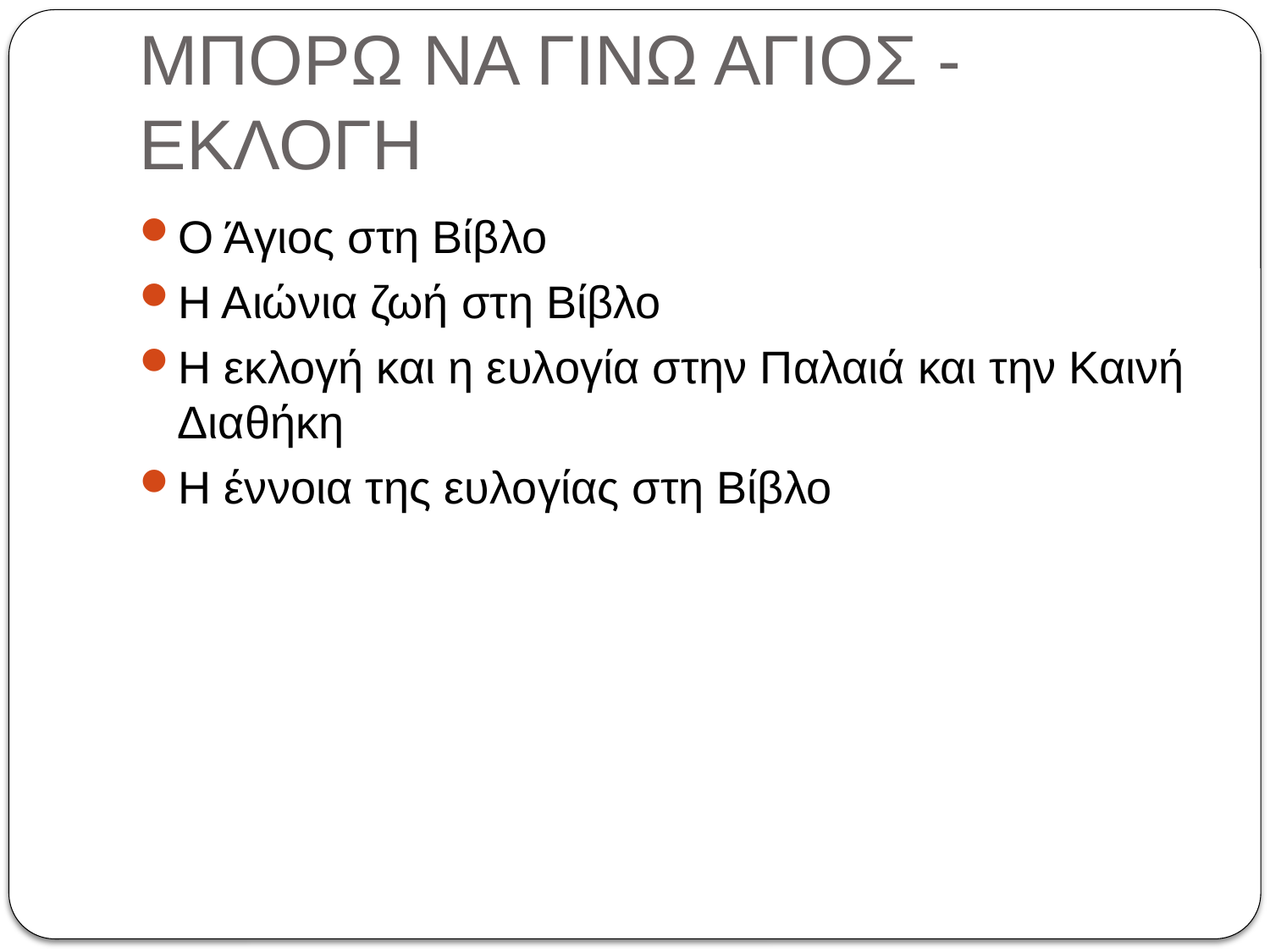

# ΜΠΟΡΩ ΝΑ ΓΙΝΩ ΑΓΙΟΣ - ΕΚΛΟΓΗ
Ο Άγιος στη Βίβλο
Η Αιώνια ζωή στη Βίβλο
Η εκλογή και η ευλογία στην Παλαιά και την Καινή Διαθήκη
Η έννοια της ευλογίας στη Βίβλο